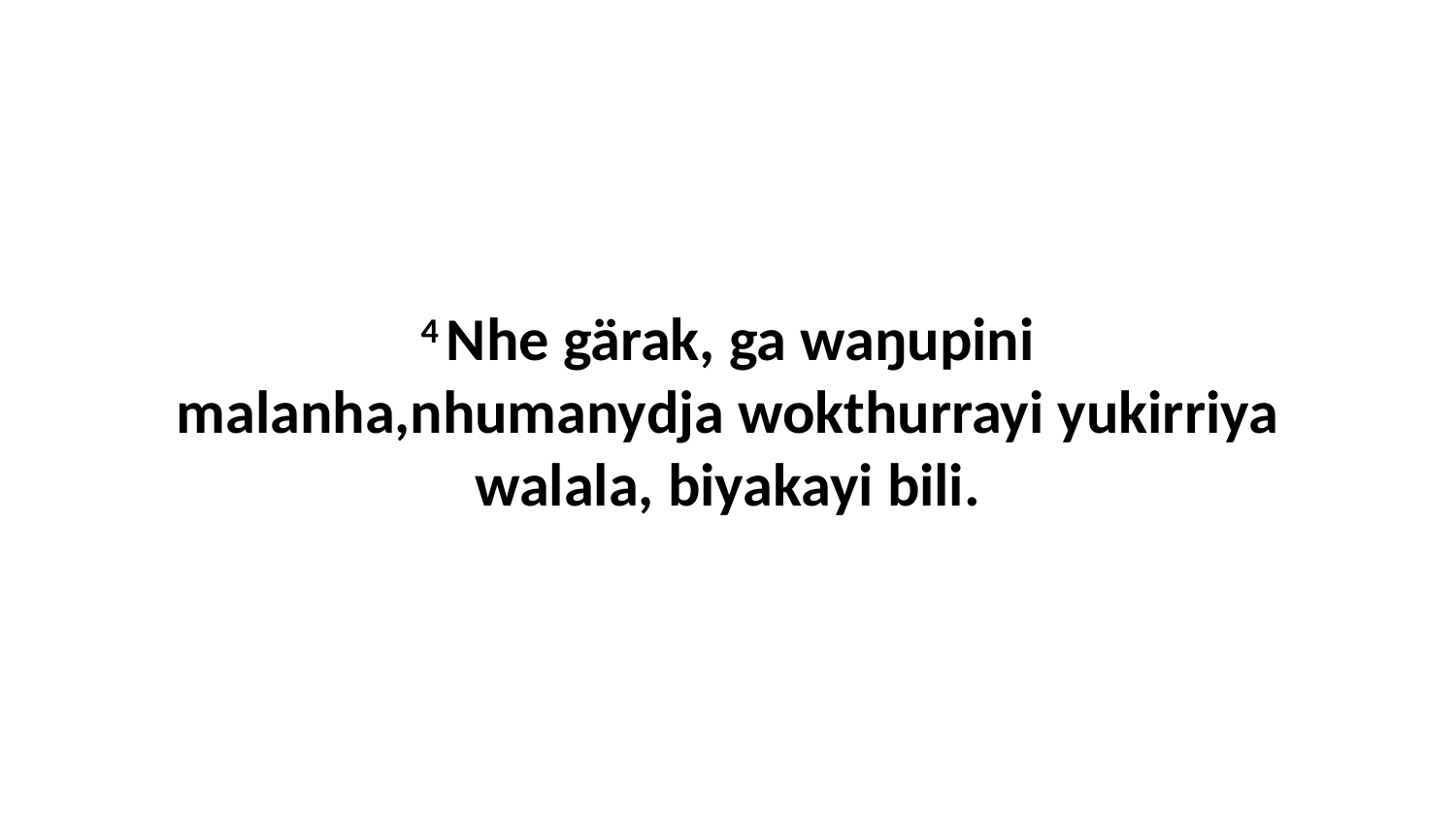

4 Nhe gärak, ga waŋupini malanha,nhumanydja wokthurrayi yukirriya walala, biyakayi bili.